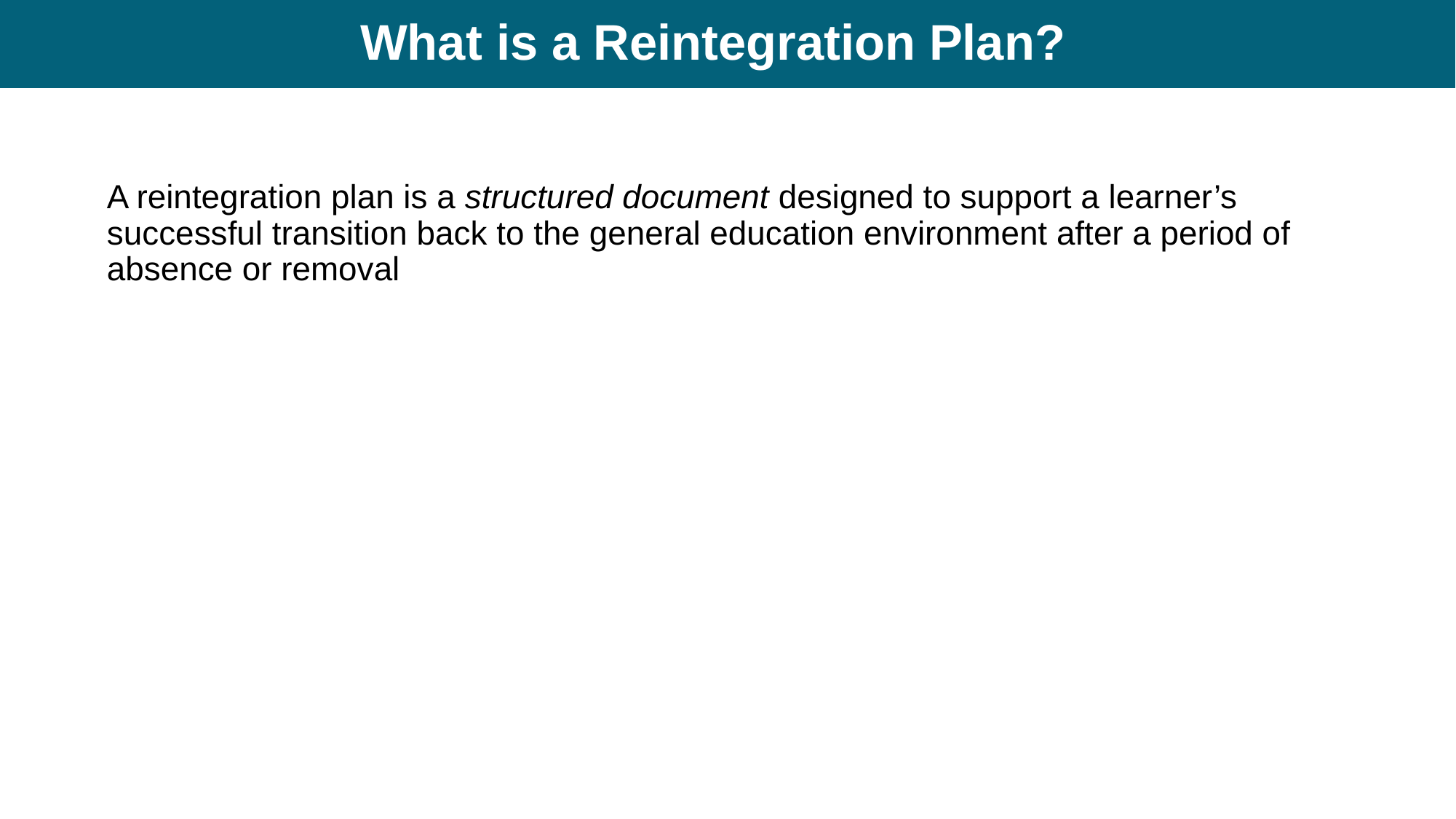

# What is a Reintegration Plan?
A reintegration plan is a structured document designed to support a learner’s successful transition back to the general education environment after a period of absence or removal